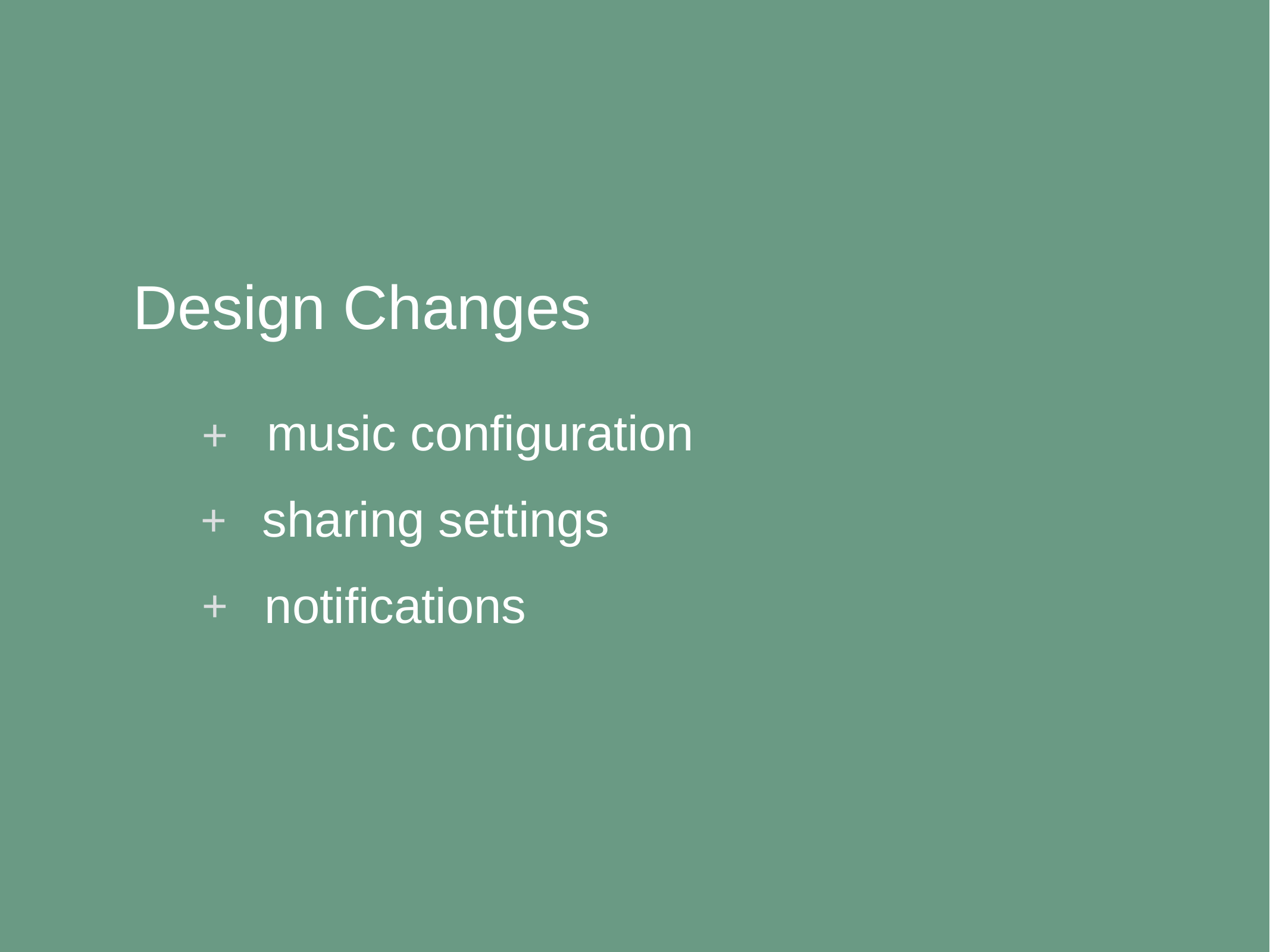

Design Changes
music configuration
+
sharing settings
+
notifications
+